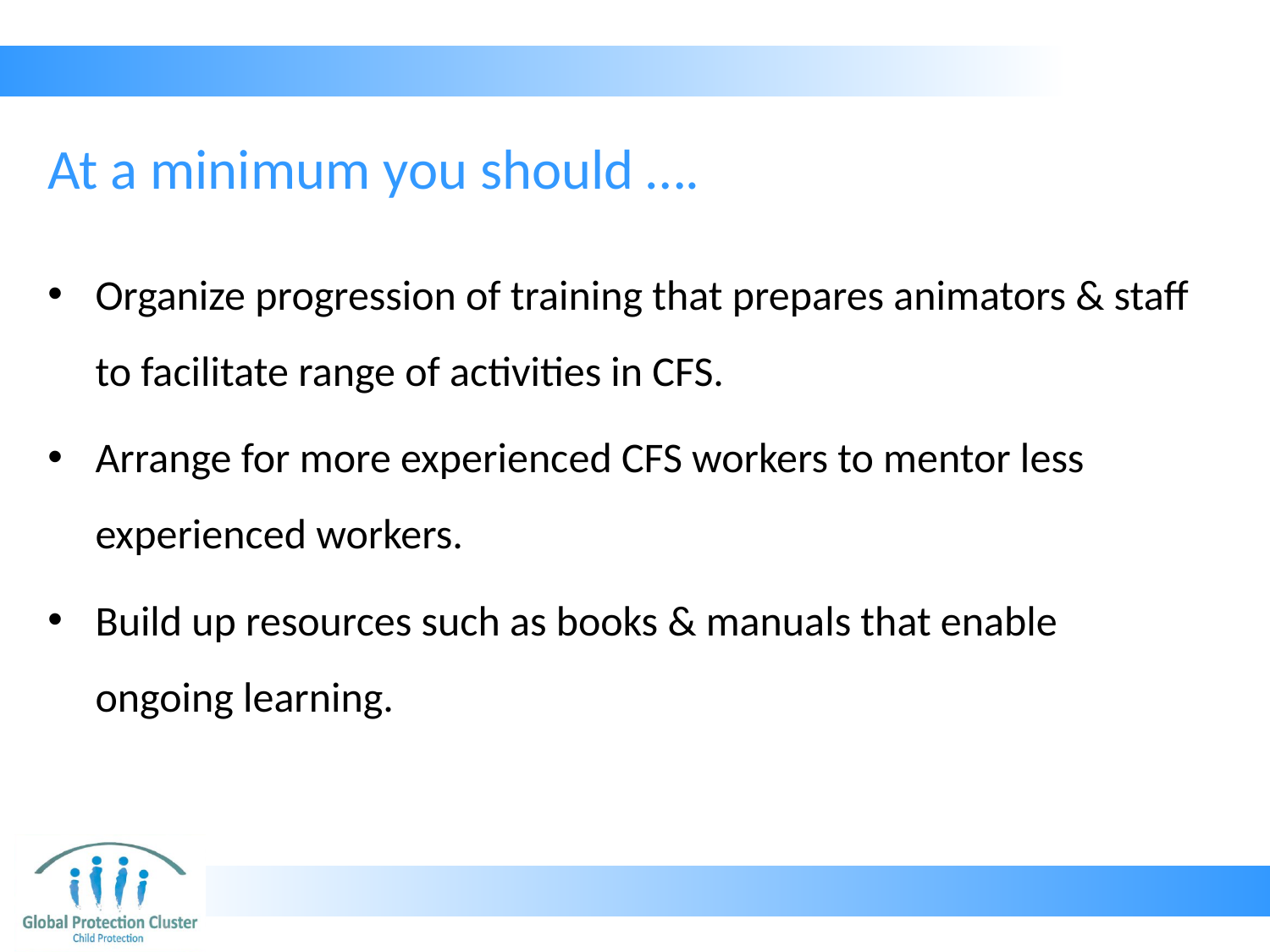

# At a minimum you should ….
Organize progression of training that prepares animators & staff to facilitate range of activities in CFS.
Arrange for more experienced CFS workers to mentor less experienced workers.
Build up resources such as books & manuals that enable ongoing learning.